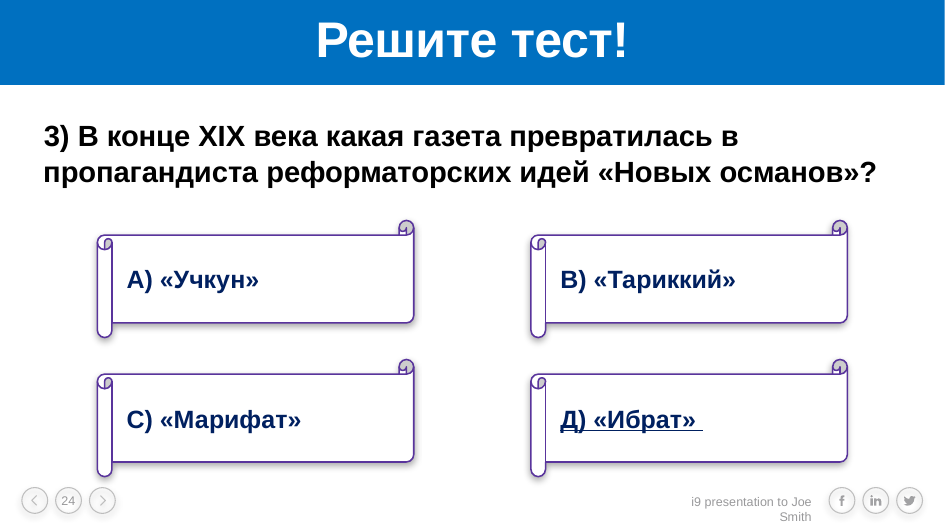

# Решите тест!

  3) В конце XIX века какая газета превратилась в пропагандиста реформаторских идей «Новых османов»?
А) «Учкун»
В) «Тариккий»
С) «Марифат»
Д) «Ибрат»